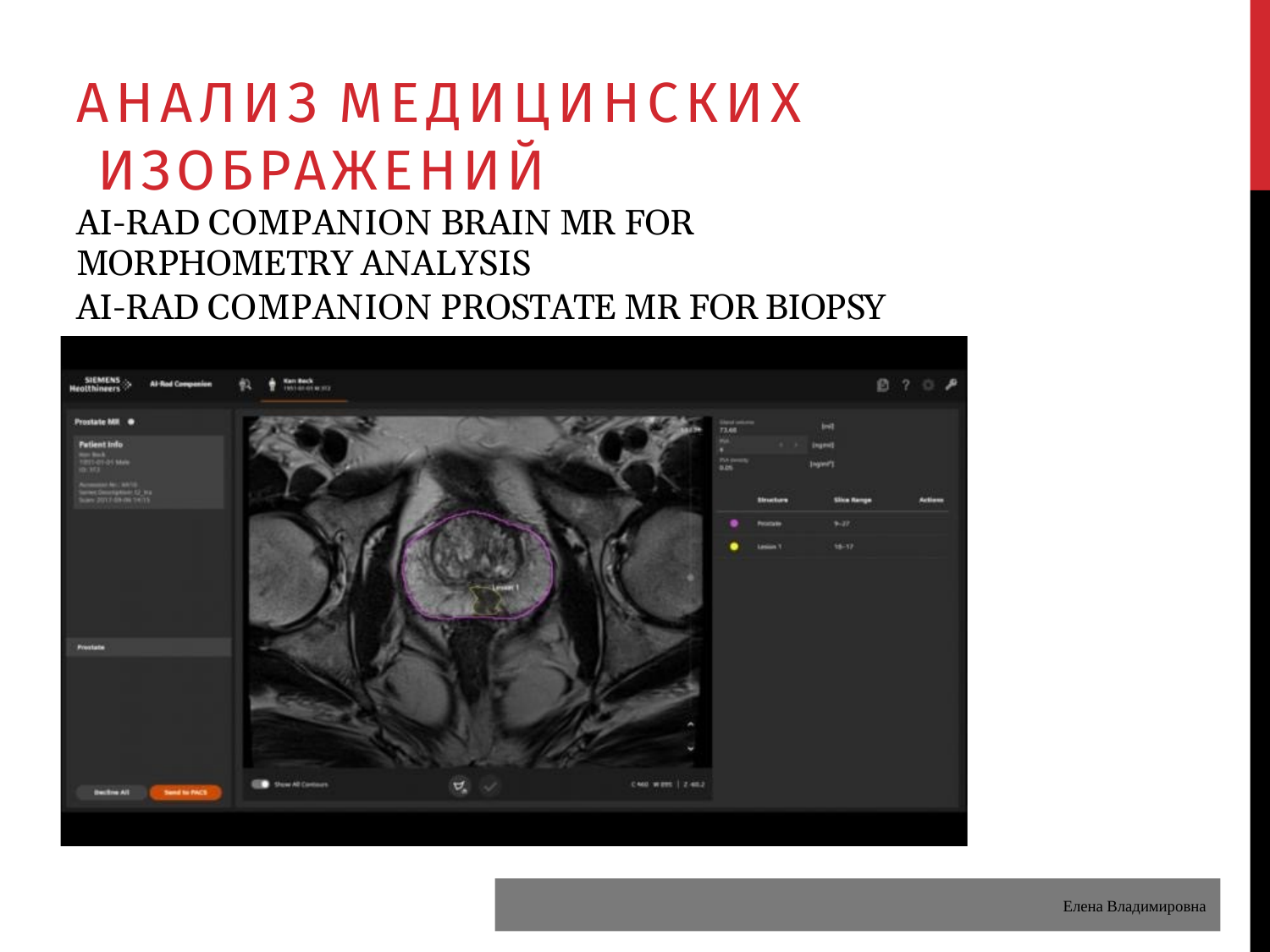

АНАЛИЗ МЕДИЦИНСКИХ  ИЗОБРАЖЕНИЙ
AI-RAD COMPANION BRAIN MR FOR MORPHOMETRY ANALYSIS
AI-RAD COMPANION PROSTATE MR FOR BIOPSY SUPPORT

Елена Владимировна